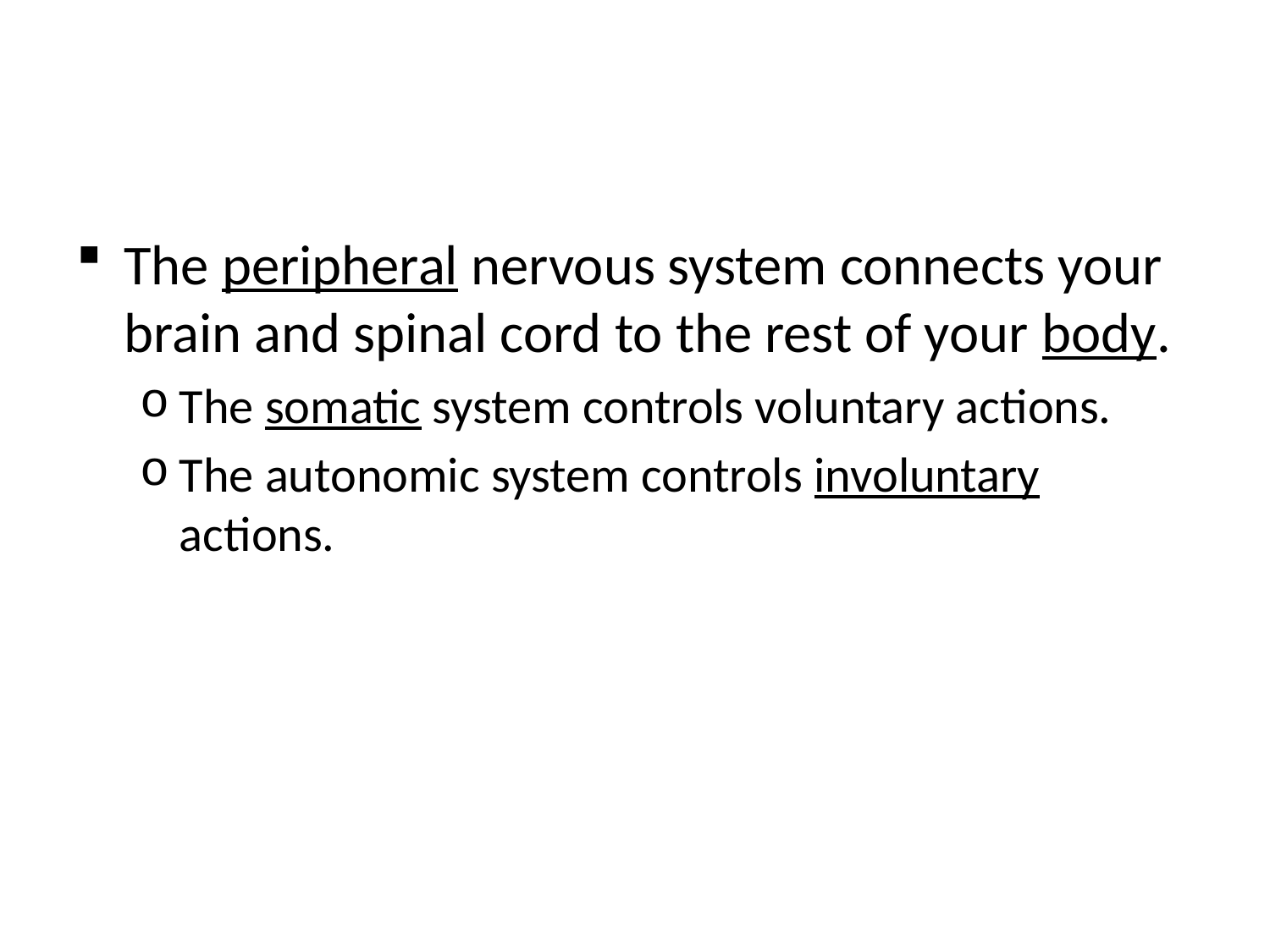

#
The peripheral nervous system connects your brain and spinal cord to the rest of your body.
The somatic system controls voluntary actions.
The autonomic system controls involuntary actions.